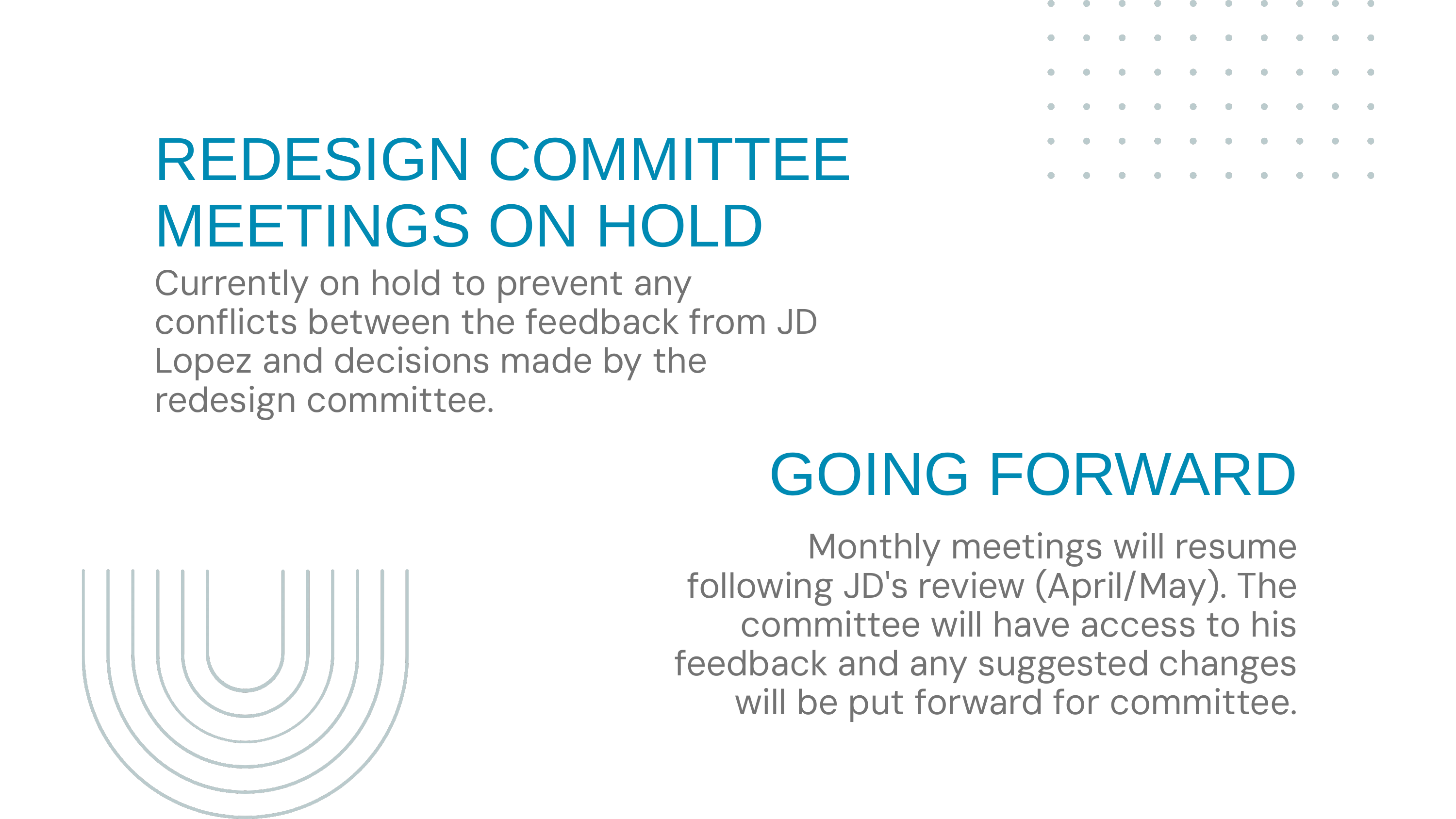

REDESIGN COMMITTEE MEETINGS ON HOLD
Currently on hold to prevent any conflicts between the feedback from JD Lopez and decisions made by the redesign committee.
GOING FORWARD
Monthly meetings will resume following JD's review (April/May). The committee will have access to his feedback and any suggested changes will be put forward for committee.